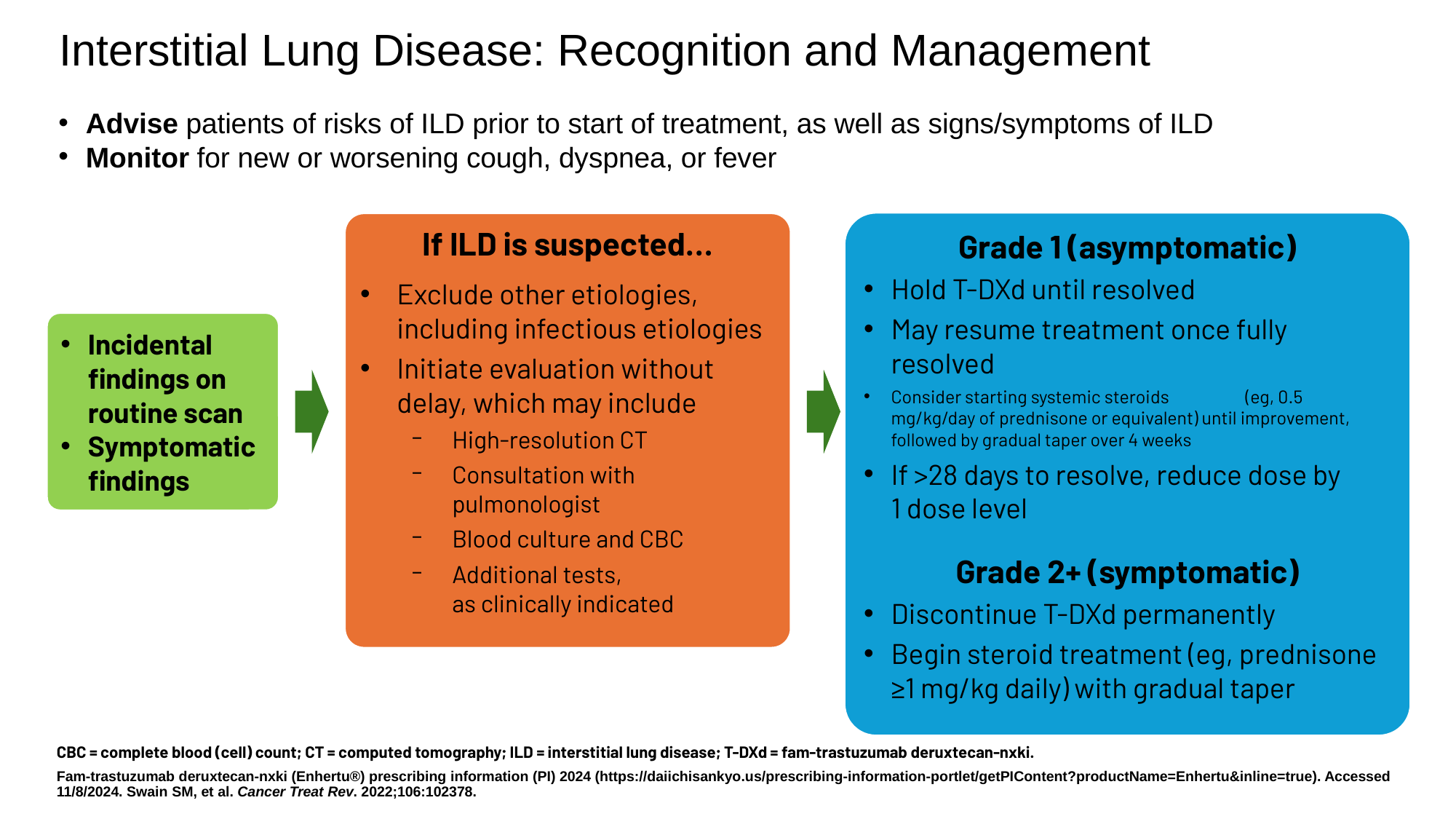

# Interstitial Lung Disease: Recognition and Management
Advise patients of risks of ILD prior to start of treatment, as well as signs/symptoms of ILD
Monitor for new or worsening cough, dyspnea, or fever
Grade 1 (asymptomatic)
Hold T-DXd until resolved
May resume treatment once fully resolved
Consider starting systemic steroids                     (eg, 0.5 mg/kg/day of prednisone or equivalent) until improvement, followed by gradual taper over 4 weeks
If >28 days to resolve, reduce dose by
1 dose level

Grade 2+ (symptomatic)
Discontinue T-DXd permanently
Begin steroid treatment (eg, prednisone
≥1 mg/kg daily) with gradual taper
If ILD is suspected…

Exclude other etiologies, including infectious etiologies
Initiate evaluation without delay, which may include
High-resolution CT
Consultation with pulmonologist
Blood culture and CBC
Additional tests,
as clinically indicated

Incidental findings on routine scan
Symptomatic findings

CBC = complete blood (cell) count; CT = computed tomography; ILD = interstitial lung disease; T-DXd = fam-trastuzumab deruxtecan-nxki.
Fam-trastuzumab deruxtecan-nxki (Enhertu®) prescribing information (PI) 2024 (https://daiichisankyo.us/prescribing-information-portlet/getPIContent?productName=Enhertu&inline=true). Accessed 11/8/2024. Swain SM, et al. Cancer Treat Rev. 2022;106:102378.